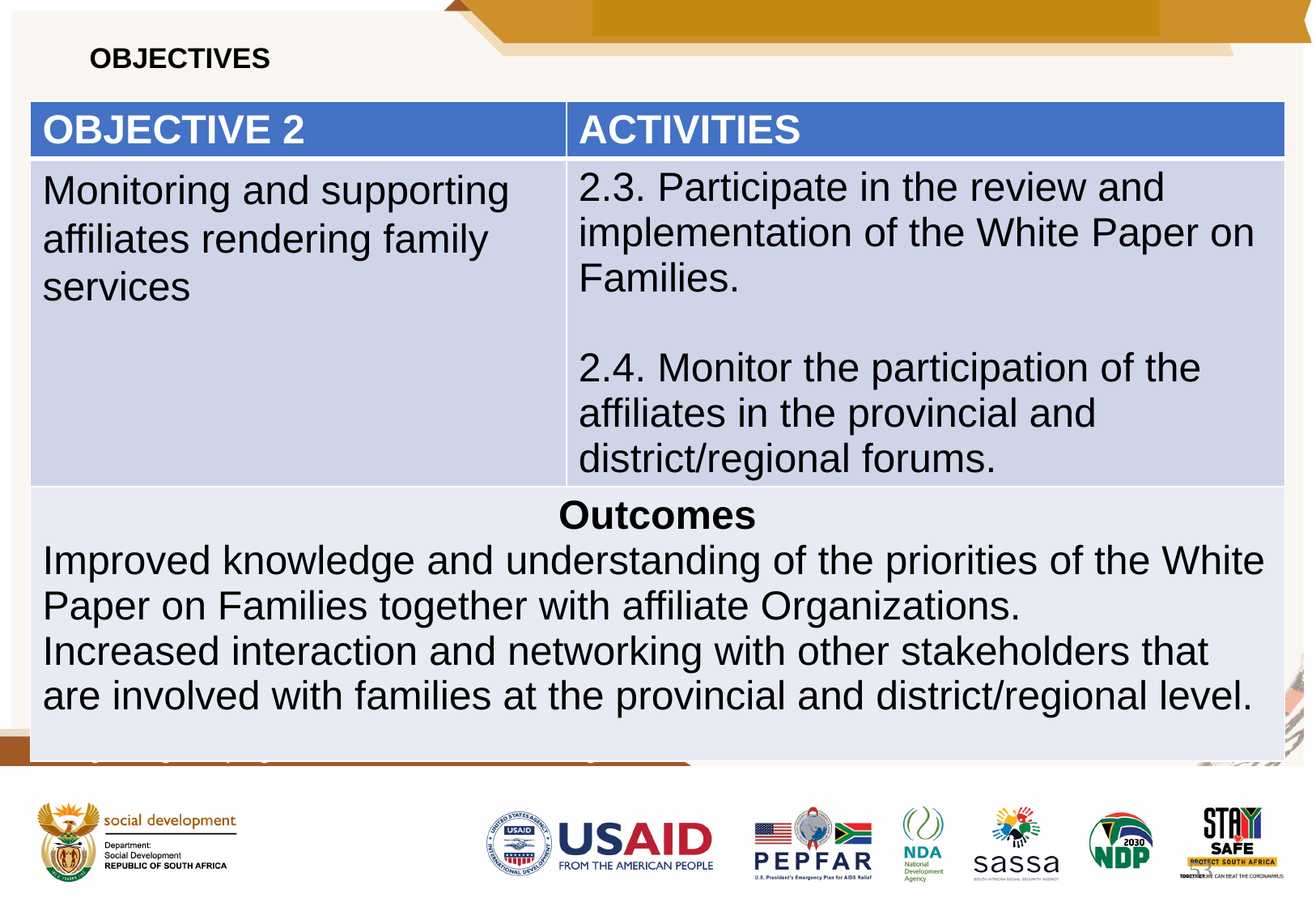

# OBJECTIVES
| OBJECTIVE 2 | ACTIVITIES |
| --- | --- |
| Monitoring and supporting affiliates rendering family services | 2.3. Participate in the review and implementation of the White Paper on Families.   2.4. Monitor the participation of the affiliates in the provincial and district/regional forums. |
| Outcomes Improved knowledge and understanding of the priorities of the White Paper on Families together with affiliate Organizations. Increased interaction and networking with other stakeholders that are involved with families at the provincial and district/regional level. |  |

53